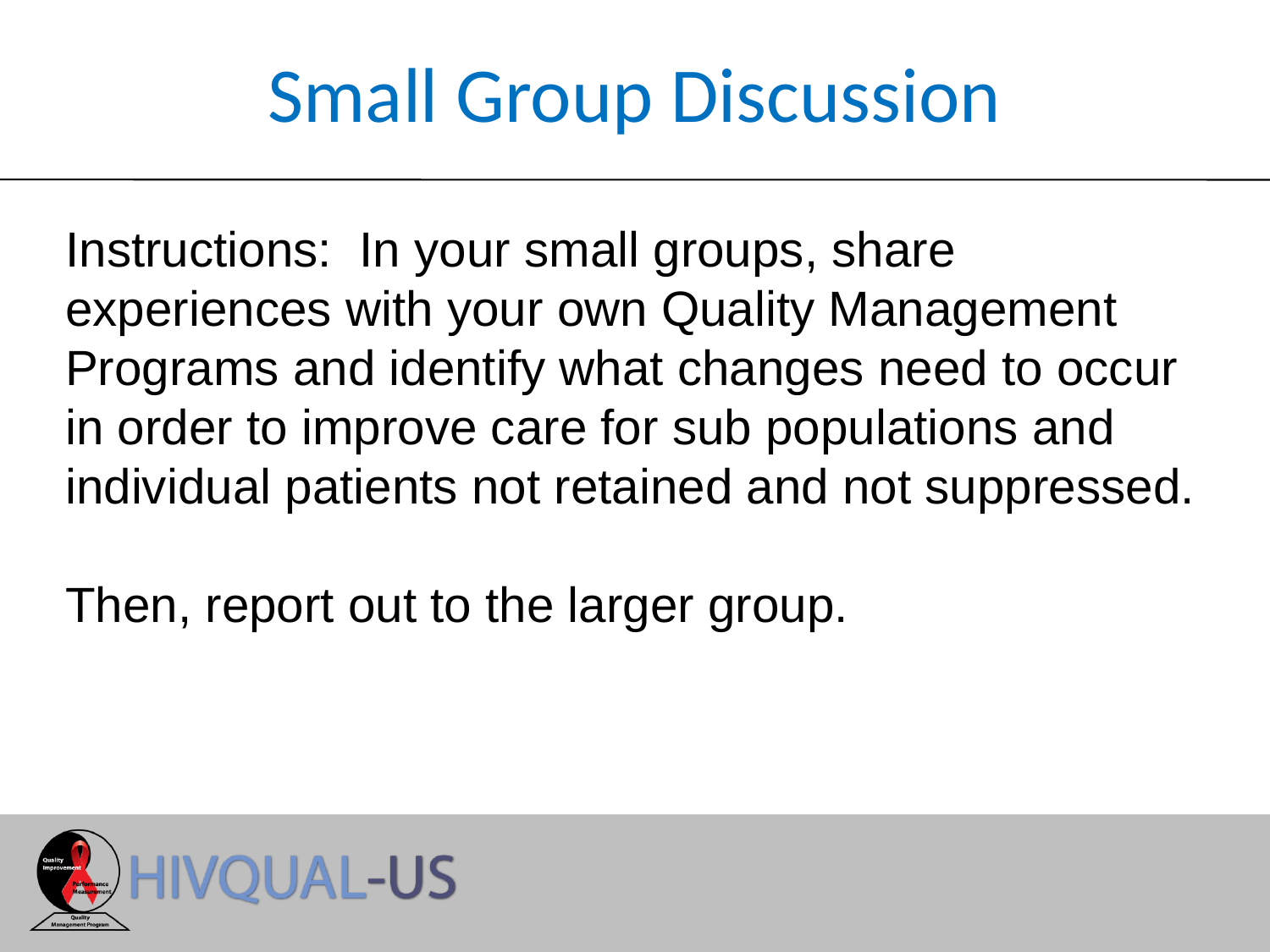

# Small Group Discussion
Instructions:  In your small groups, share experiences with your own Quality Management Programs and identify what changes need to occur in order to improve care for sub populations and individual patients not retained and not suppressed.

Then, report out to the larger group.